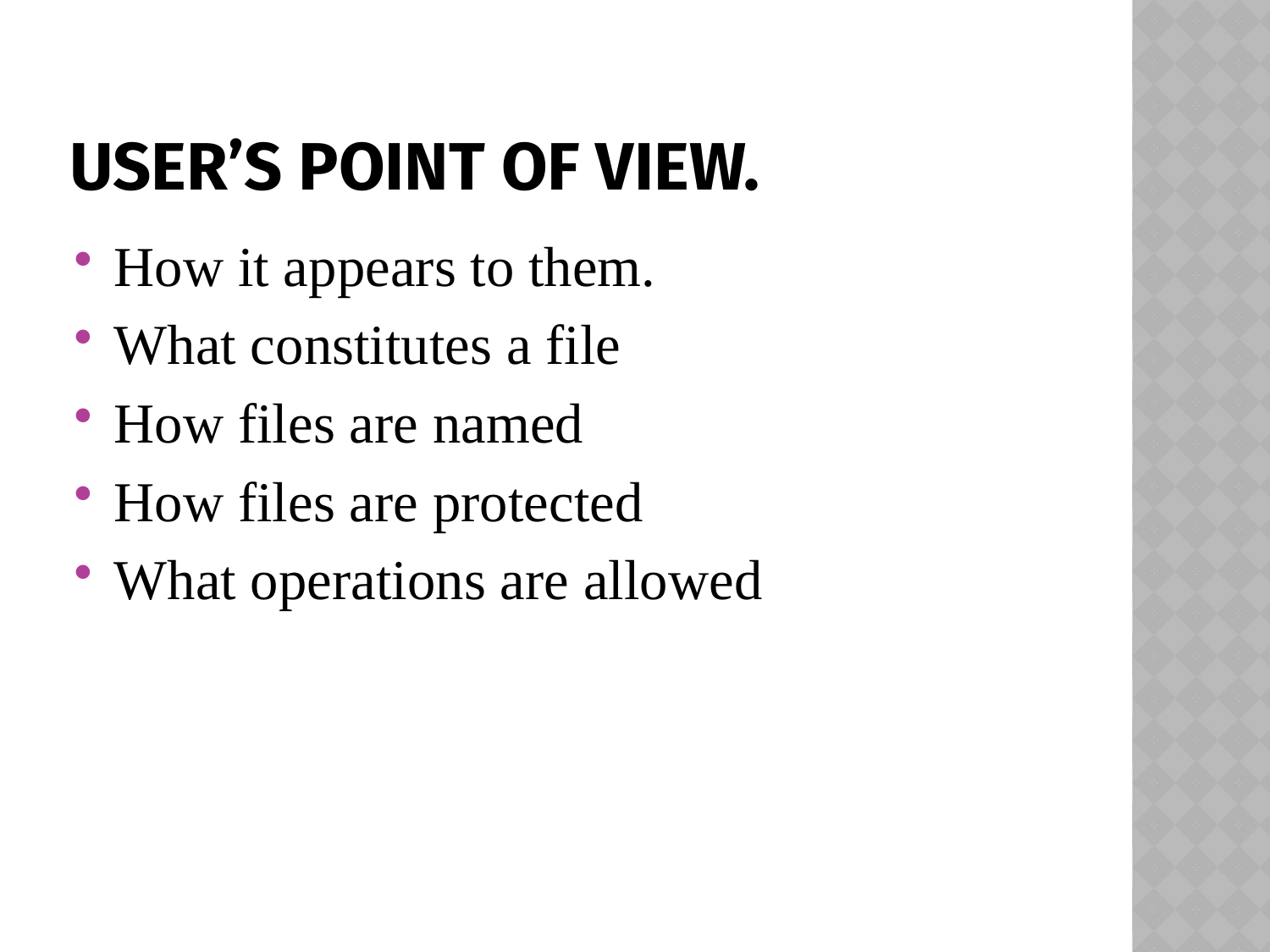

# User’s point of view.
How it appears to them.
What constitutes a file
How files are named
How files are protected
What operations are allowed